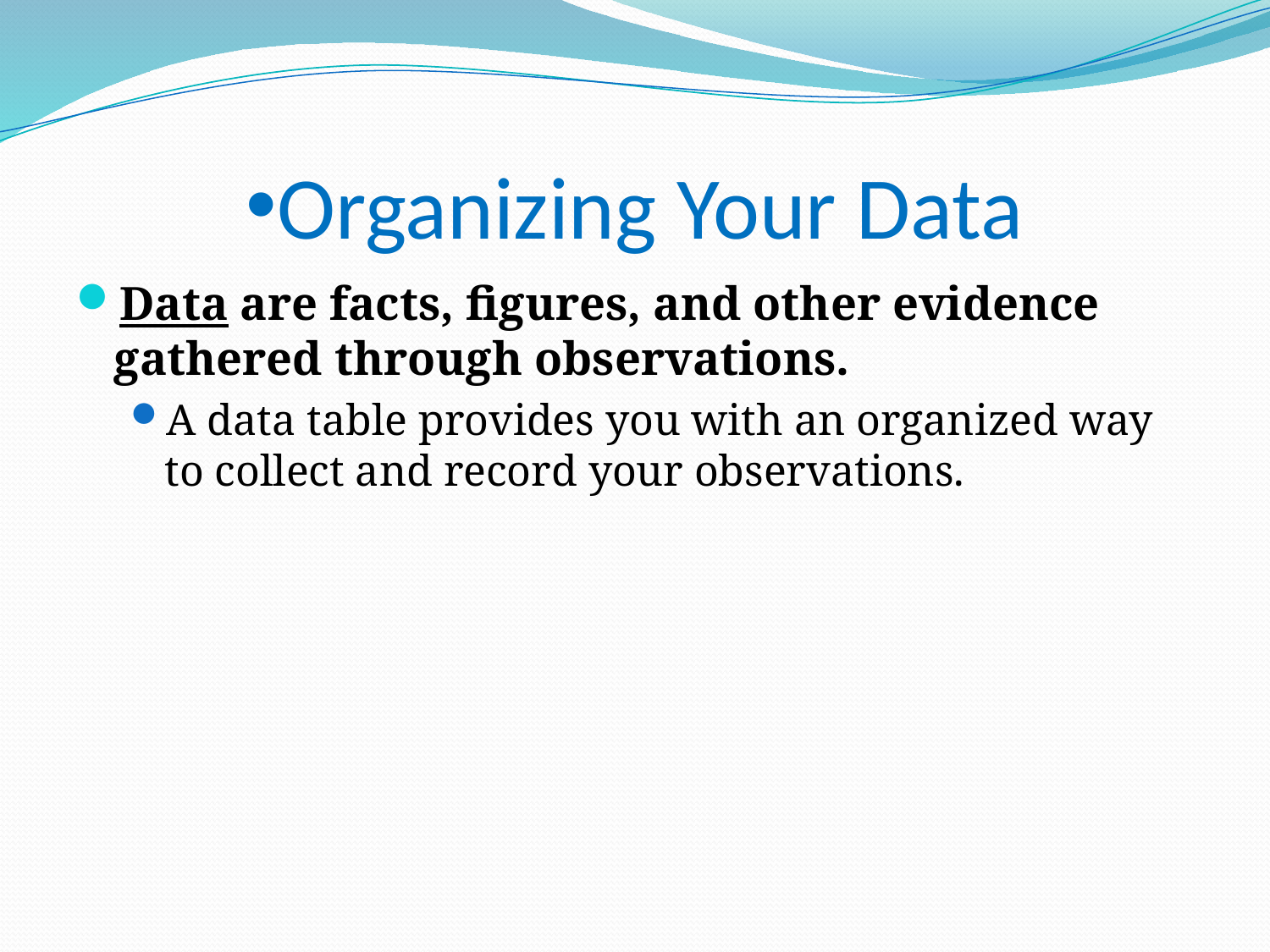

# Organizing Your Data
Data are facts, figures, and other evidence gathered through observations.
A data table provides you with an organized way to collect and record your observations.